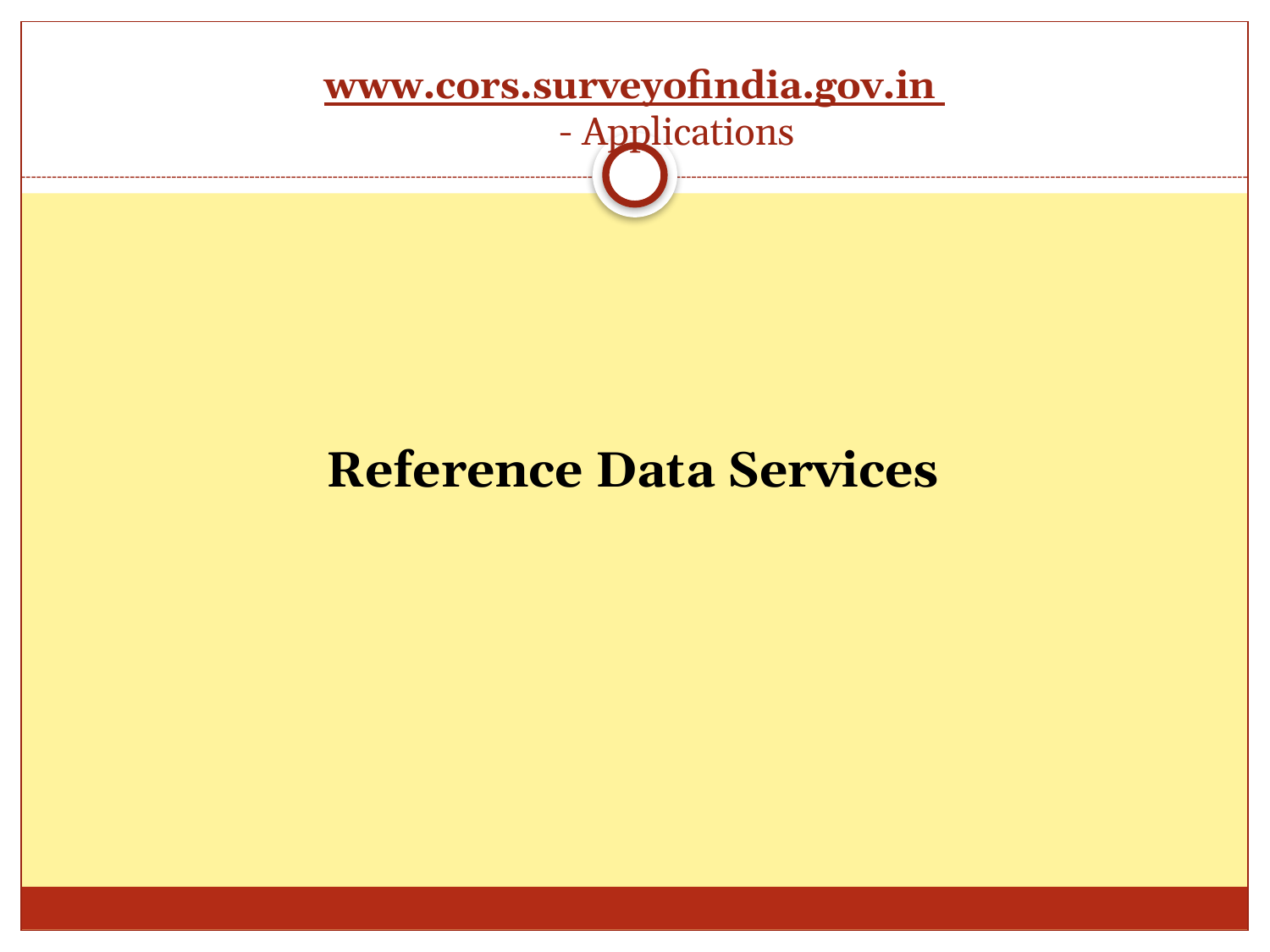

# www.cors.surveyofindia.gov.in - Applications

Reference Data Services